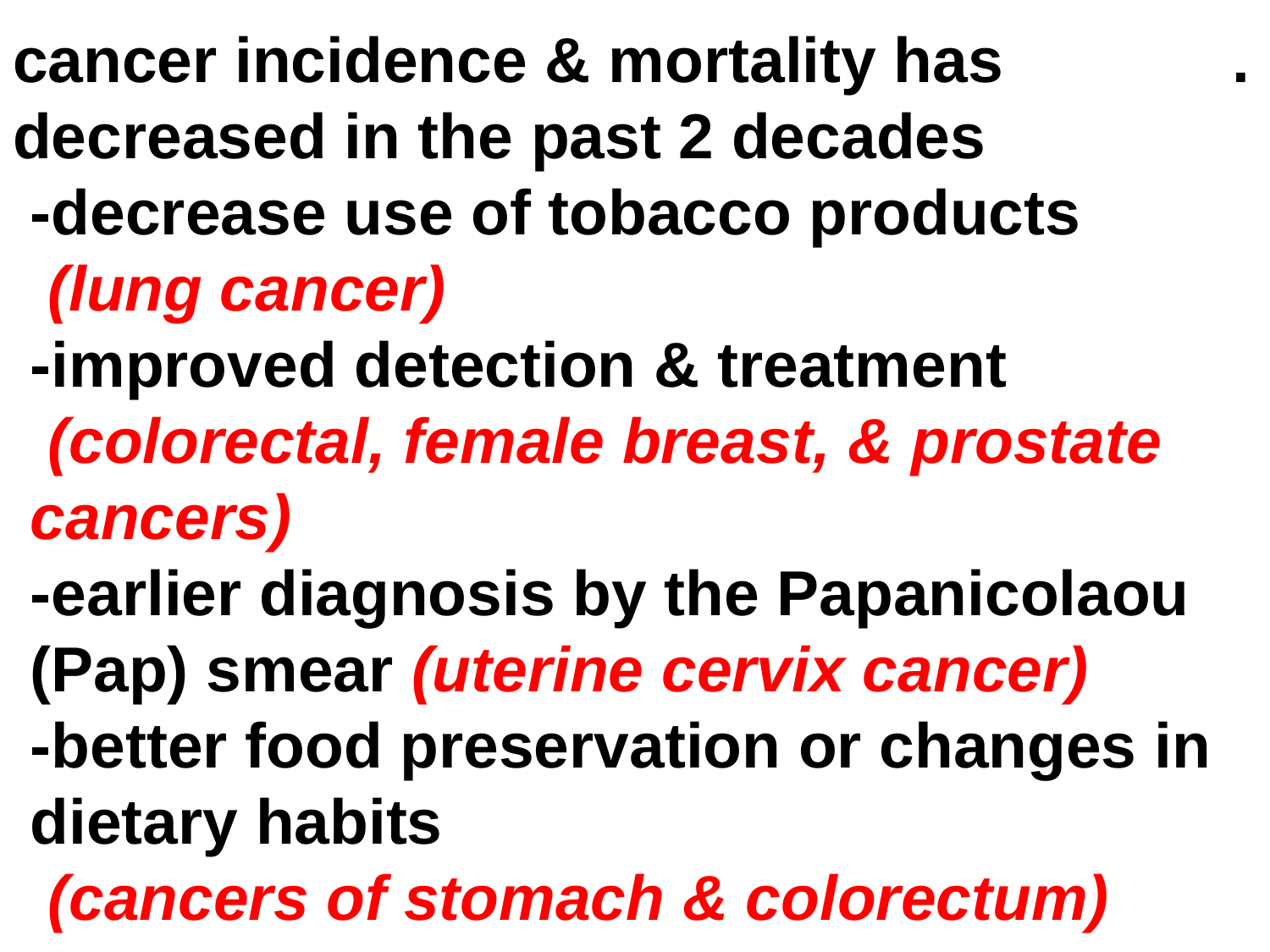

# .cancer incidence & mortality has              decreased in the past 2 decades -decrease use of tobacco products (lung cancer) -improved detection & treatment (colorectal, female breast, & prostate       cancers) -earlier diagnosis by the Papanicolaou     (Pap) smear (uterine cervix cancer) -better food preservation or changes in    dietary habits (cancers of stomach & colorectum)